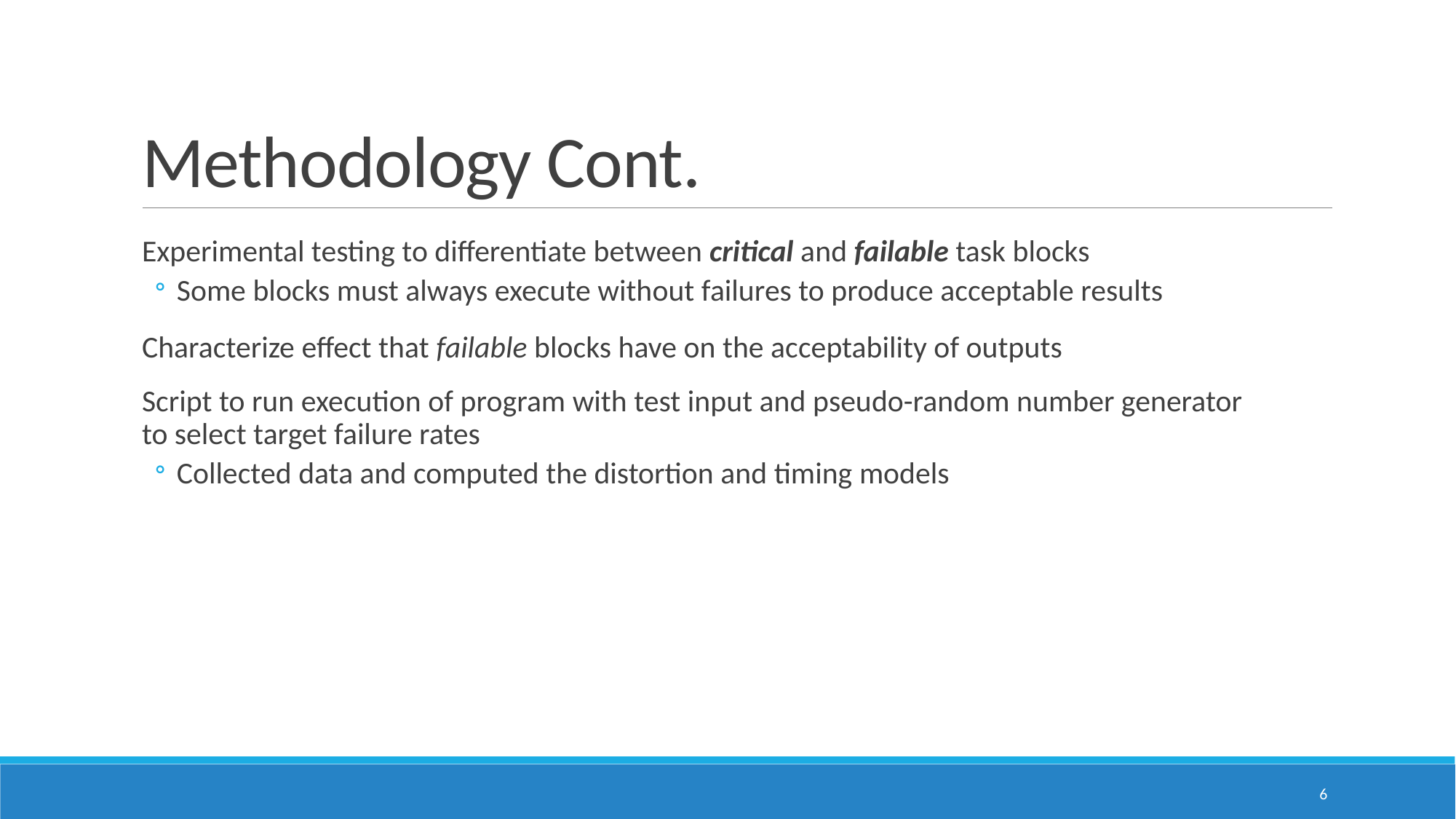

# Methodology Cont.
Experimental testing to differentiate between critical and failable task blocks
Some blocks must always execute without failures to produce acceptable results
Characterize effect that failable blocks have on the acceptability of outputs
Script to run execution of program with test input and pseudo-random number generator to select target failure rates
Collected data and computed the distortion and timing models
6